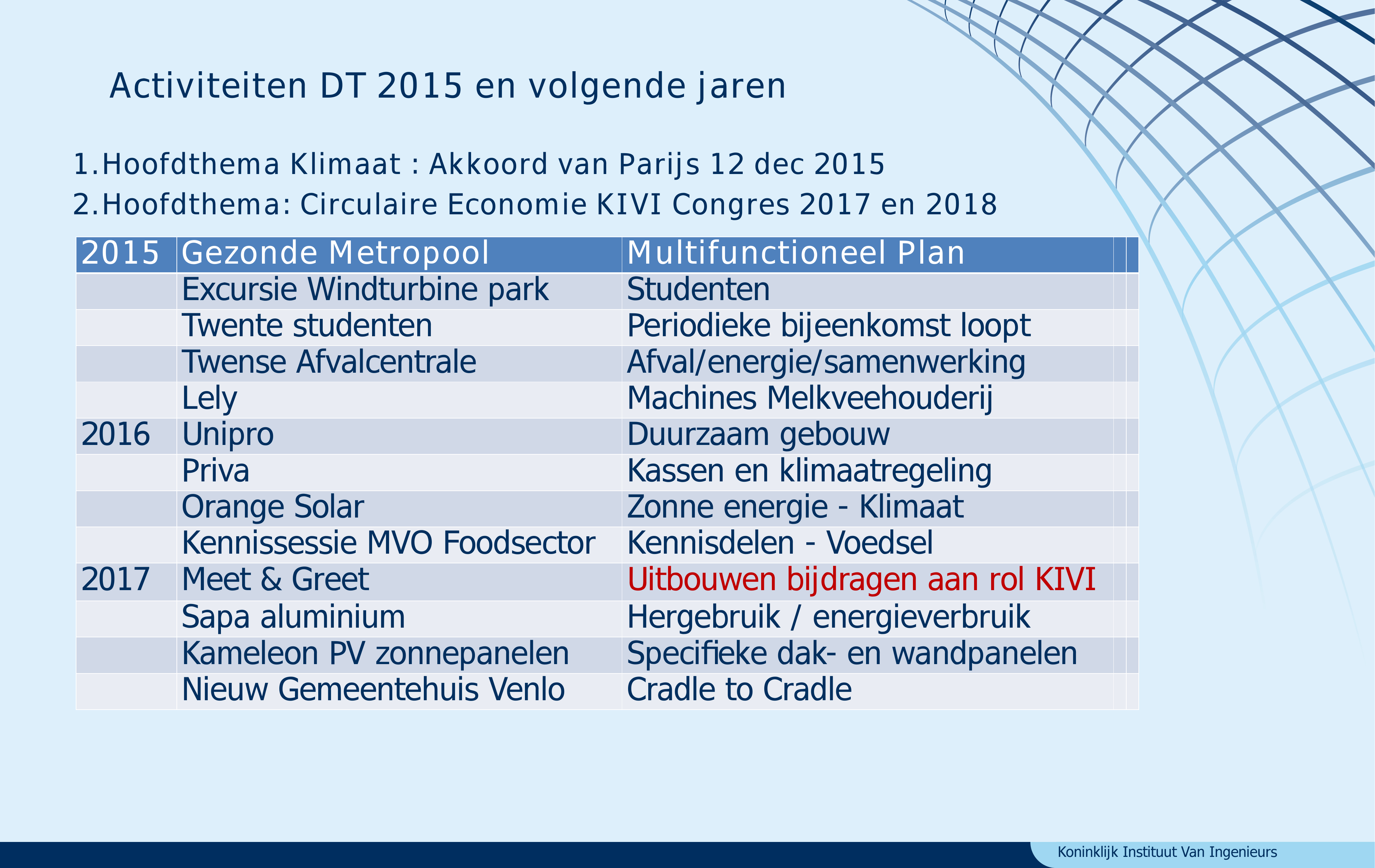

Activiteiten DT 2015 en volgende jaren
Hoofdthema Klimaat : Akkoord van Parijs 12 dec 2015
Hoofdthema: Circulaire Economie KIVI Congres 2017 en 2018
| 2015 | Gezonde Metropool | Multifunctioneel Plan |  |  |
| --- | --- | --- | --- | --- |
|  | Excursie Windturbine park | Studenten |  |  |
|  | Twente studenten | Periodieke bijeenkomst loopt |  |  |
|  | Twense Afvalcentrale | Afval/energie/samenwerking |  |  |
|  | Lely | Machines Melkveehouderij |  |  |
| 2016 | Unipro | Duurzaam gebouw |  |  |
|  | Priva | Kassen en klimaatregeling |  |  |
|  | Orange Solar | Zonne energie - Klimaat |  |  |
|  | Kennissessie MVO Foodsector | Kennisdelen - Voedsel |  |  |
| 2017 | Meet & Greet | Uitbouwen bijdragen aan rol KIVI |  |  |
|  | Sapa aluminium | Hergebruik / energieverbruik |  |  |
|  | Kameleon PV zonnepanelen | Specifieke dak- en wandpanelen |  |  |
|  | Nieuw Gemeentehuis Venlo | Cradle to Cradle |  |  |